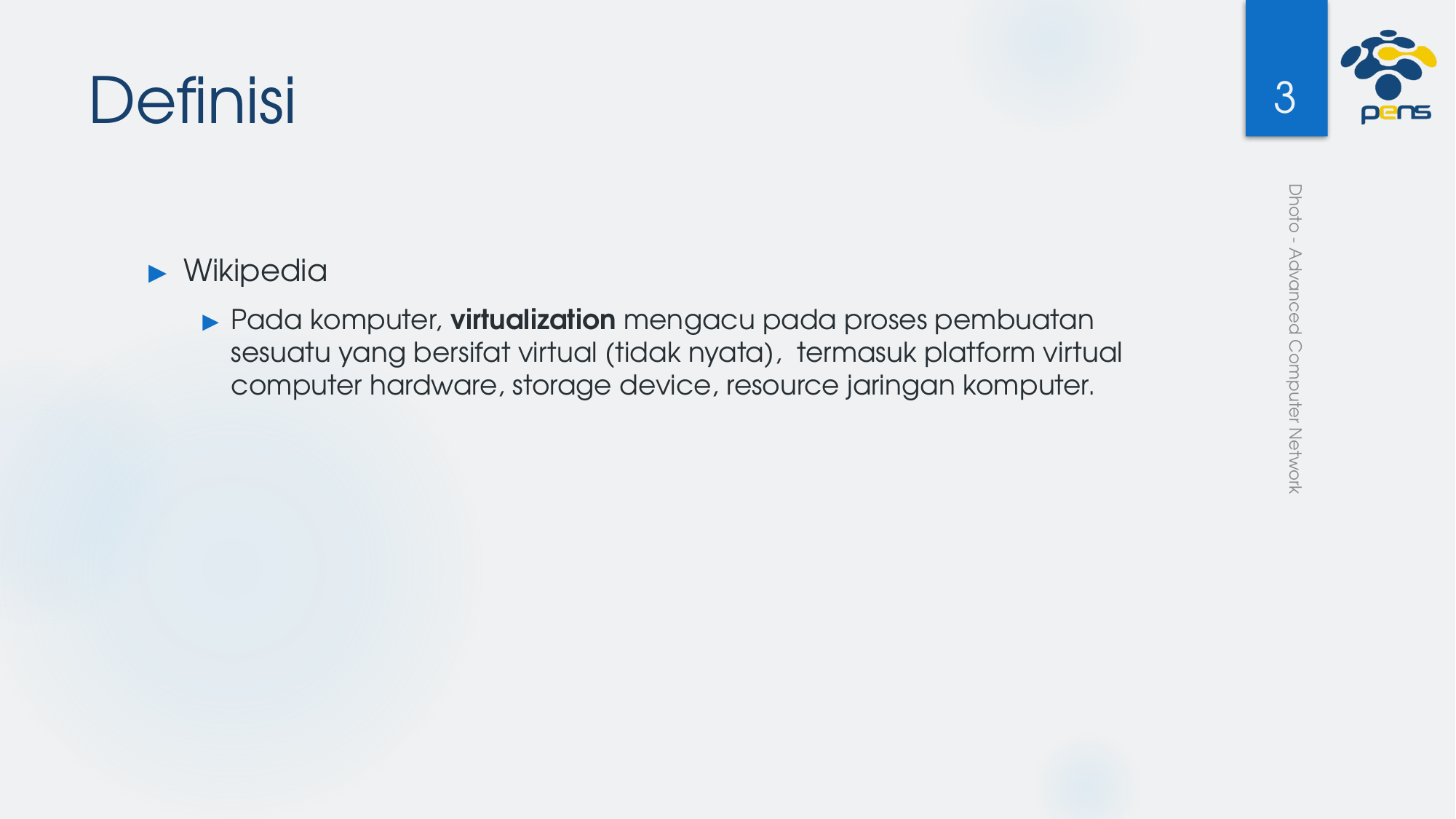

3
# Definisi
Wikipedia
Pada komputer, virtualization mengacu pada proses pembuatan sesuatu yang bersifat virtual (tidak nyata),  termasuk platform virtual computer hardware, storage device, resource jaringan komputer.
Dhoto - Advanced Computer Network